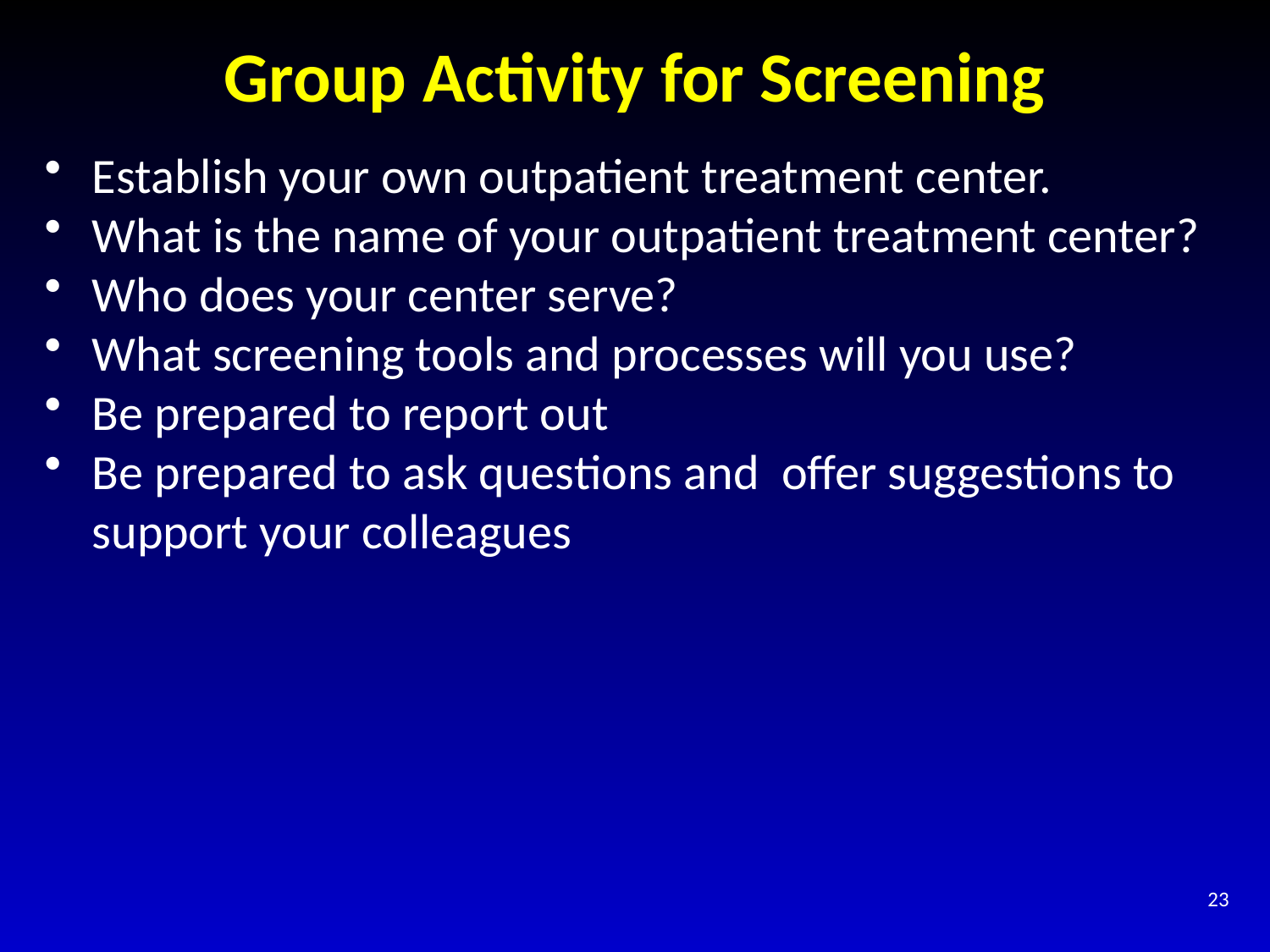

# Group Activity for Screening
Establish your own outpatient treatment center.
What is the name of your outpatient treatment center?
Who does your center serve?
What screening tools and processes will you use?
Be prepared to report out
Be prepared to ask questions and  offer suggestions to support your colleagues

23